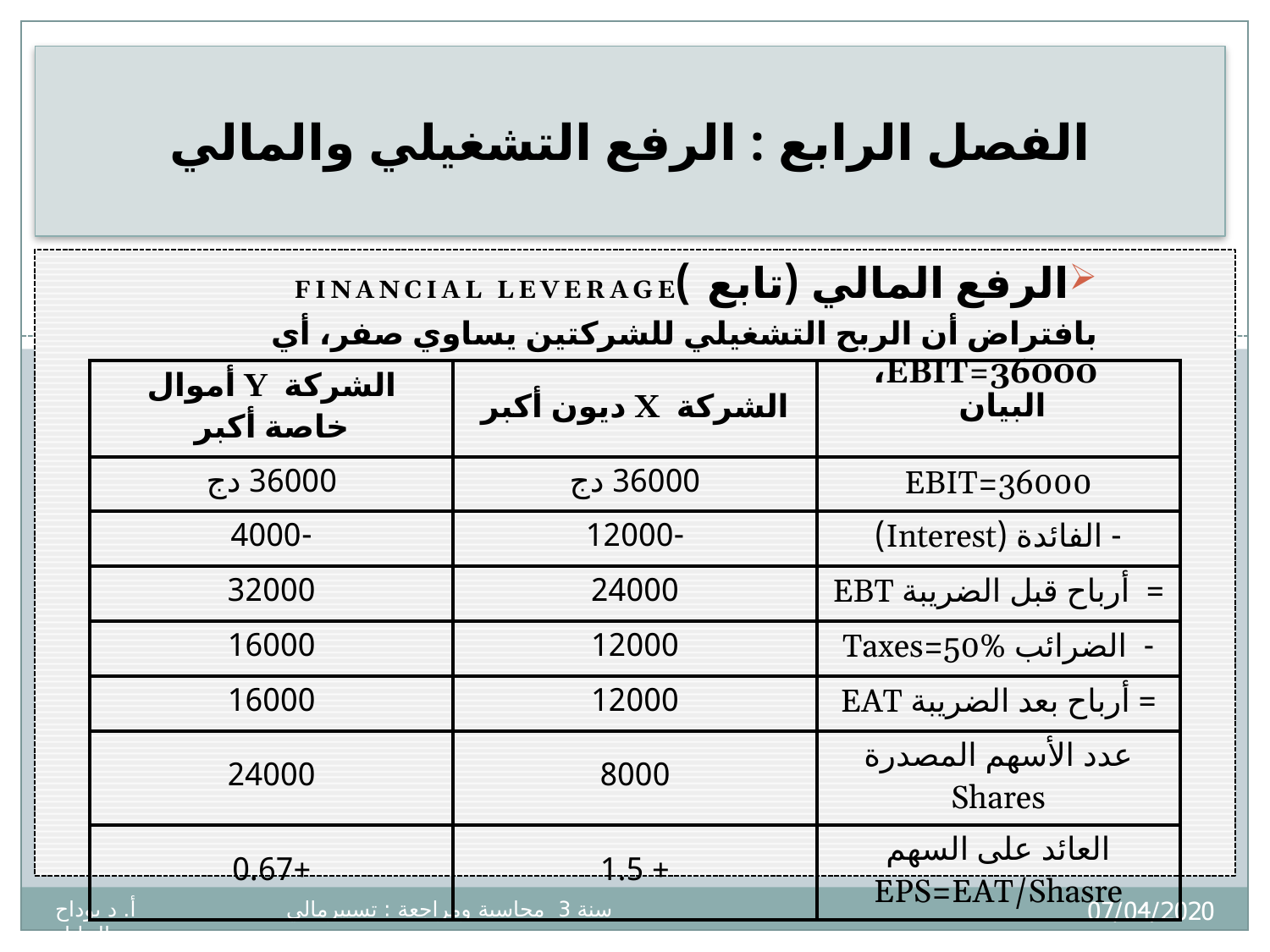

# الفصل الرابع : الرفع التشغيلي والمالي
الرفع المالي (تابع )financial leverage
بافتراض أن الربح التشغيلي للشركتين يساوي صفر، أي ebit=36000،

18
| الشركة Y أموال خاصة أكبر | الشركة X ديون أكبر | البيان |
| --- | --- | --- |
| 36000 دج | 36000 دج | EBIT=36000 |
| -4000 | -12000 | - الفائدة (Interest) |
| 32000 | 24000 | = أرباح قبل الضريبة EBT |
| 16000 | 12000 | - الضرائب Taxes=50% |
| 16000 | 12000 | = أرباح بعد الضريبة EAT |
| 24000 | 8000 | عدد الأسهم المصدرة Shares |
| +0.67 | + 1.5 | العائد على السهم EPS=EAT/Shasre |
07/04/2020
سنة 3  محاسبة ومراجعة : تسييرمالي                       أ. د بوداح عبدالجليل